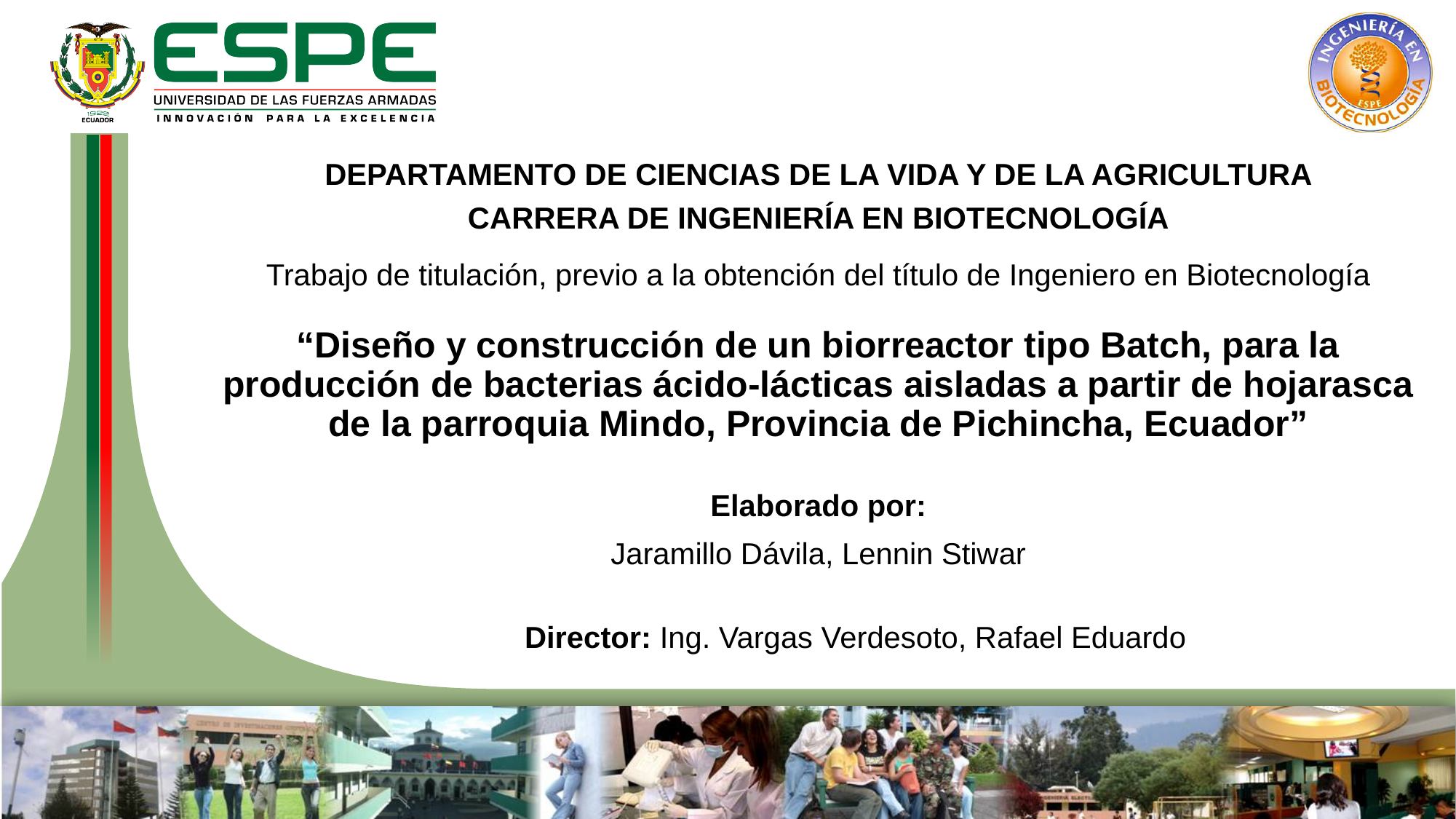

DEPARTAMENTO DE CIENCIAS DE LA VIDA Y DE LA AGRICULTURA
CARRERA DE INGENIERÍA EN BIOTECNOLOGÍA
Trabajo de titulación, previo a la obtención del título de Ingeniero en Biotecnología
# “Diseño y construcción de un biorreactor tipo Batch, para la producción de bacterias ácido-lácticas aisladas a partir de hojarasca de la parroquia Mindo, Provincia de Pichincha, Ecuador”
Elaborado por:
Jaramillo Dávila, Lennin Stiwar
Director: Ing. Vargas Verdesoto, Rafael Eduardo